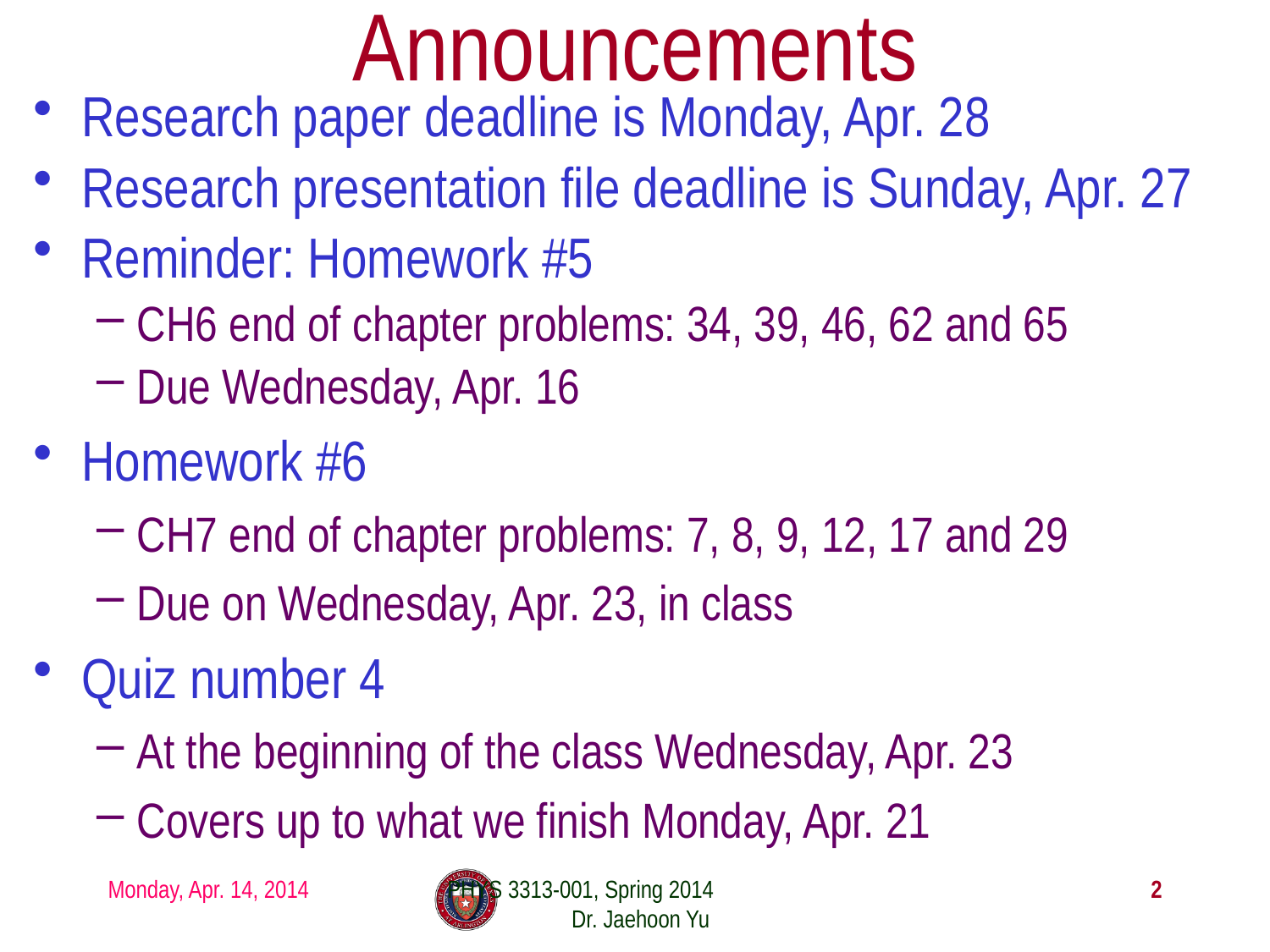

# Announcements
Research paper deadline is Monday, Apr. 28
Research presentation file deadline is Sunday, Apr. 27
Reminder: Homework #5
CH6 end of chapter problems: 34, 39, 46, 62 and 65
Due Wednesday, Apr. 16
Homework #6
CH7 end of chapter problems: 7, 8, 9, 12, 17 and 29
Due on Wednesday, Apr. 23, in class
Quiz number 4
At the beginning of the class Wednesday, Apr. 23
Covers up to what we finish Monday, Apr. 21
Monday, Apr. 14, 2014
PHYS 3313-001, Spring 2014                      Dr. Jaehoon Yu
2